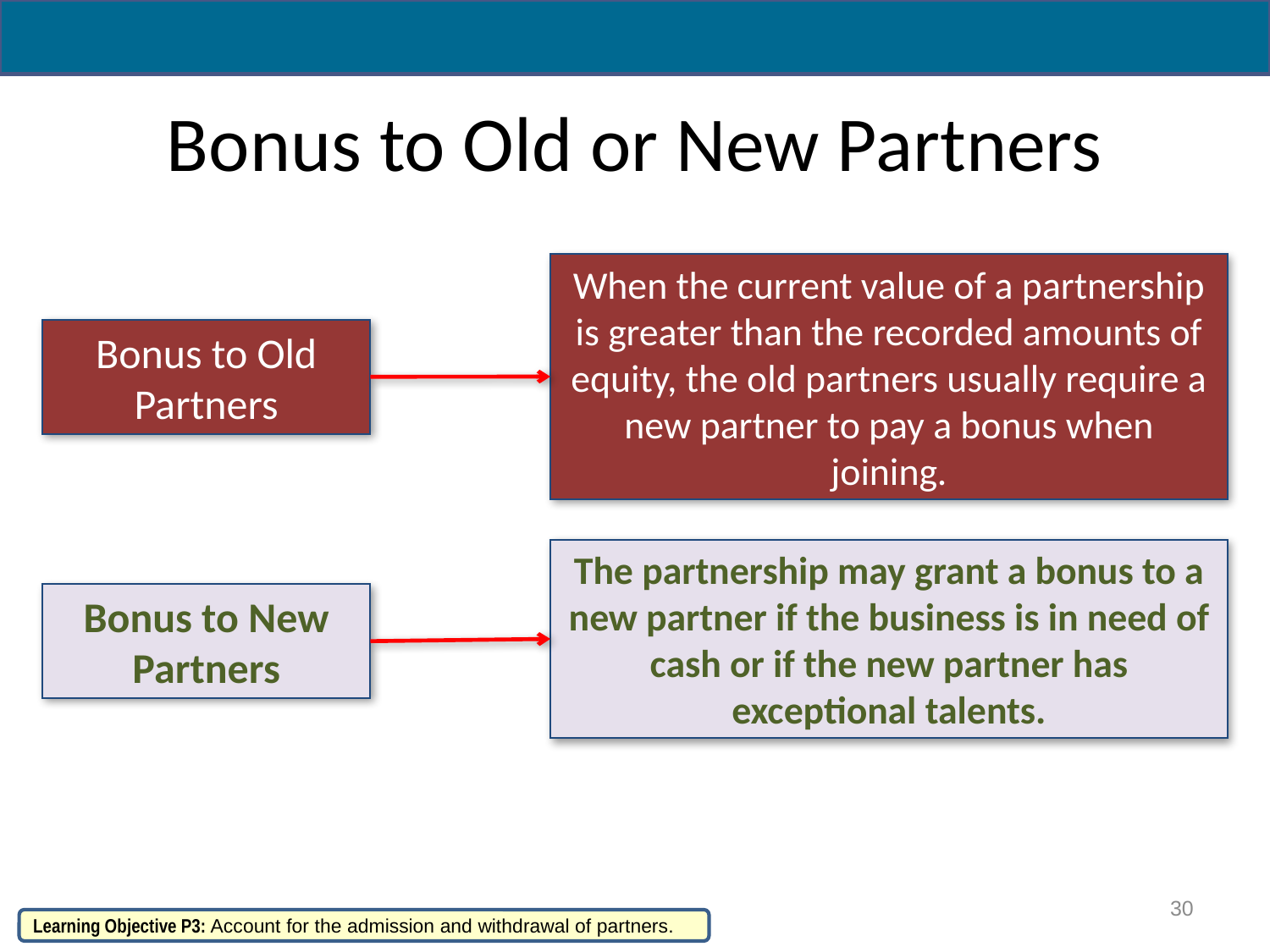

# Bonus to Old or New Partners
When the current value of a partnership is greater than the recorded amounts of equity, the old partners usually require a new partner to pay a bonus when joining.
Bonus to Old Partners
The partnership may grant a bonus to a new partner if the business is in need of cash or if the new partner has exceptional talents.
Bonus to New Partners
30
Learning Objective P3: Account for the admission and withdrawal of partners.